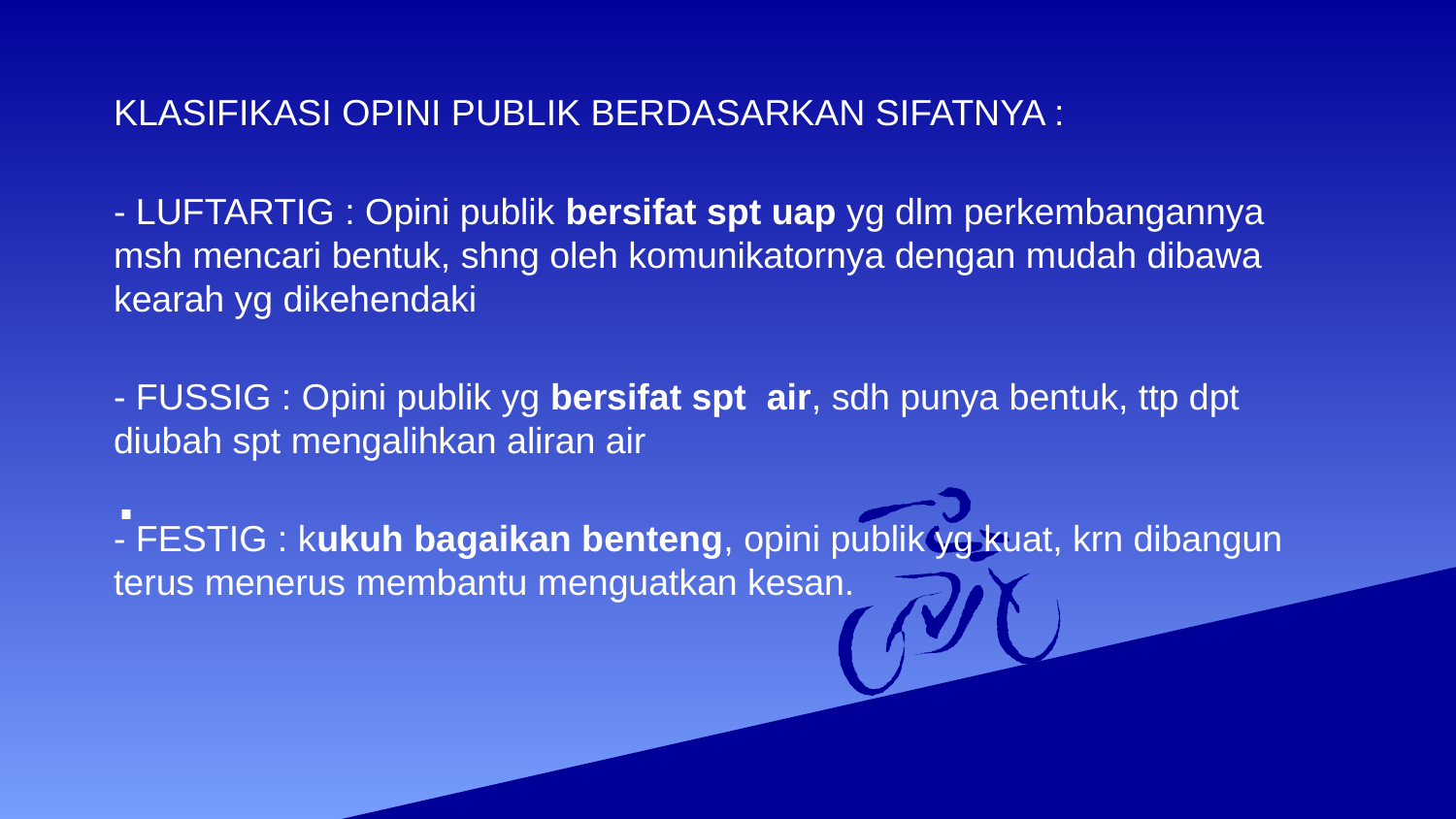

KLASIFIKASI OPINI PUBLIK BERDASARKAN SIFATNYA :

- LUFTARTIG : Opini publik bersifat spt uap yg dlm perkembangannya msh mencari bentuk, shng oleh komunikatornya dengan mudah dibawa kearah yg dikehendaki

- FUSSIG : Opini publik yg bersifat spt  air, sdh punya bentuk, ttp dpt diubah spt mengalihkan aliran air

- FESTIG : kukuh bagaikan benteng, opini publik yg kuat, krn dibangun terus menerus membantu menguatkan kesan.
# .